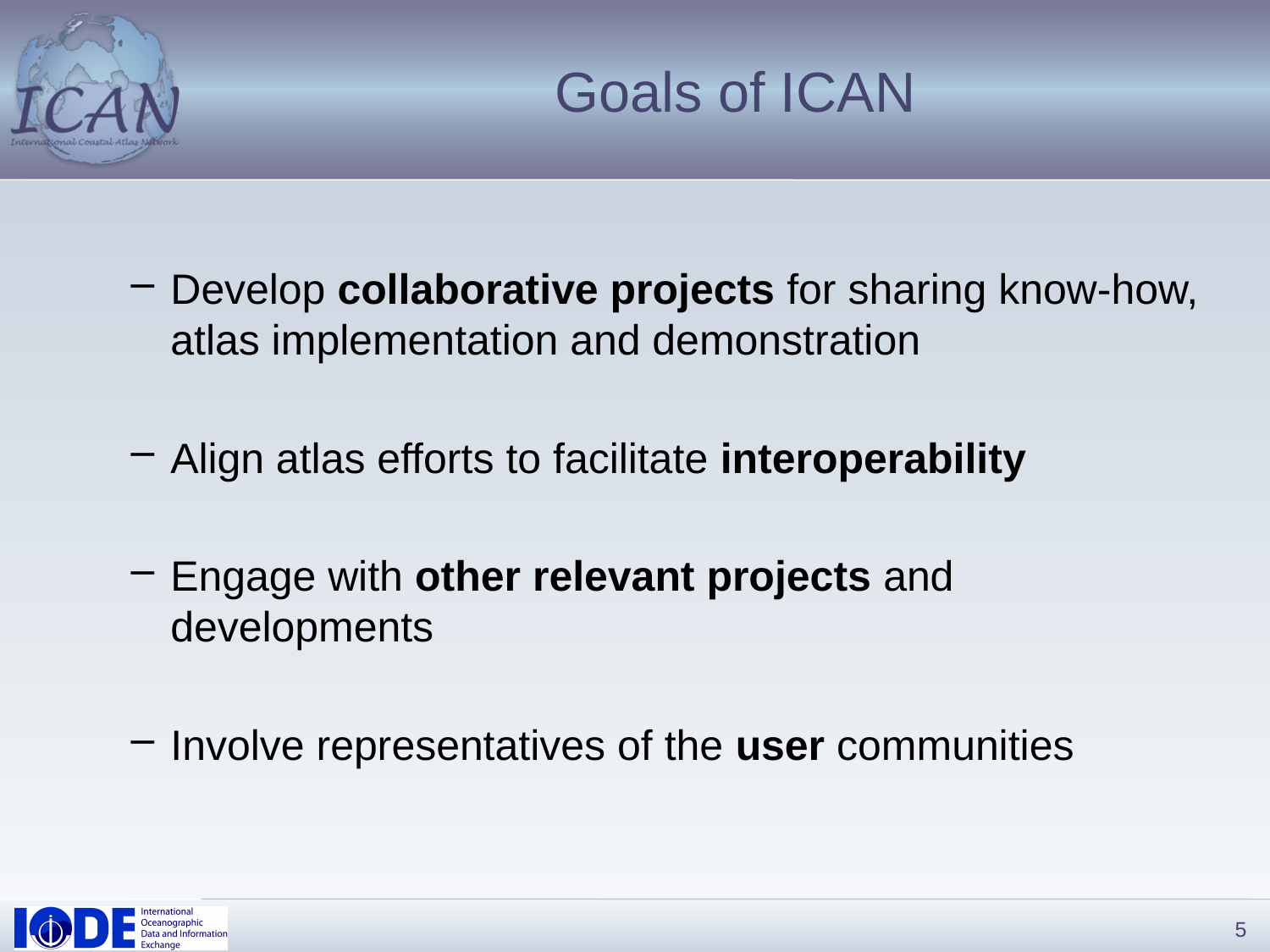

# Goals of ICAN

Develop collaborative projects for sharing know-how, atlas implementation and demonstration

Align atlas efforts to facilitate interoperability

Engage with other relevant projects and developments

Involve representatives of the user communities

5